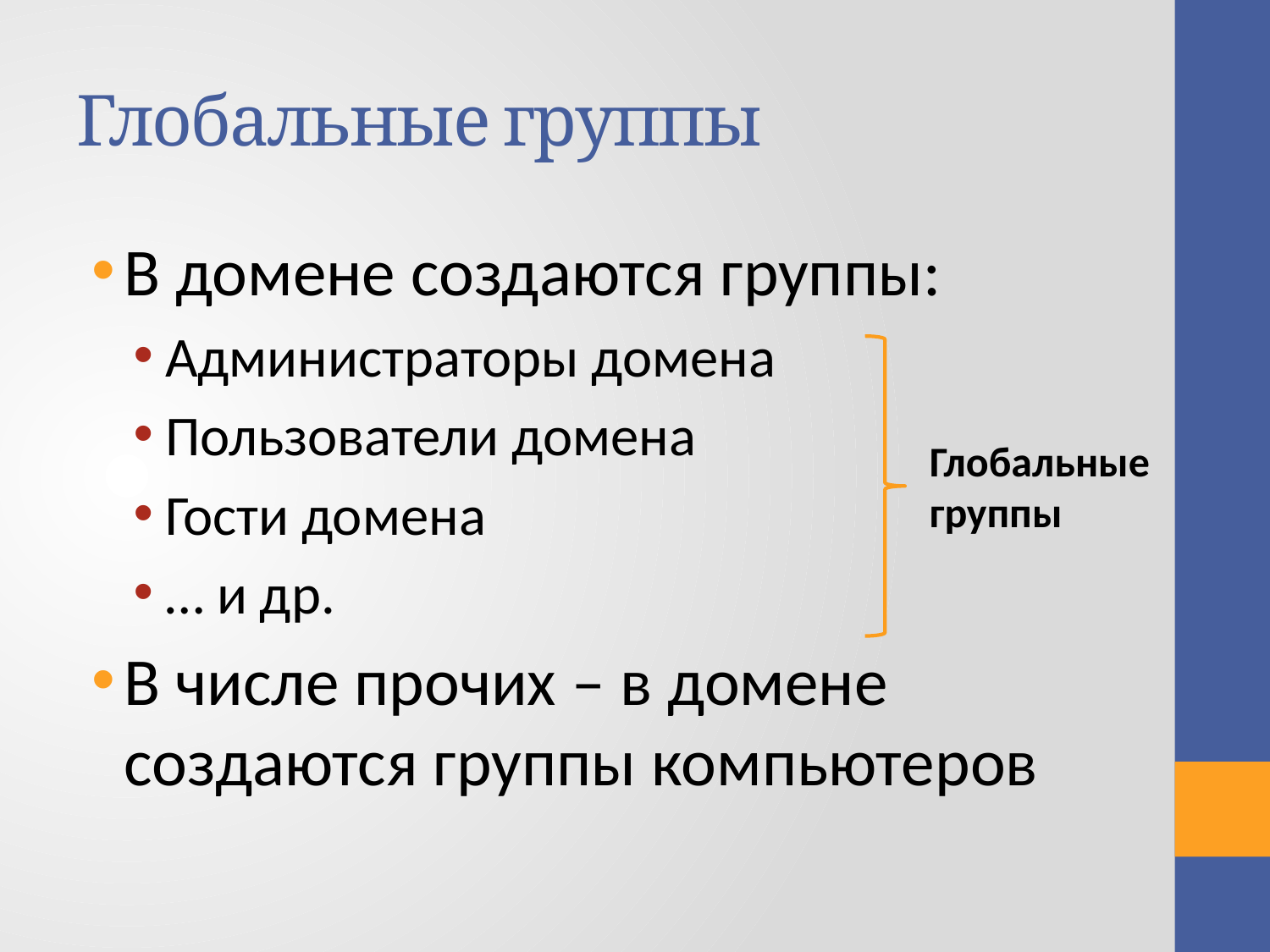

# Глобальные группы
В домене создаются группы:
Администраторы домена
Пользователи домена
Гости домена
… и др.
В числе прочих – в домене создаются группы компьютеров

Глобальные группы